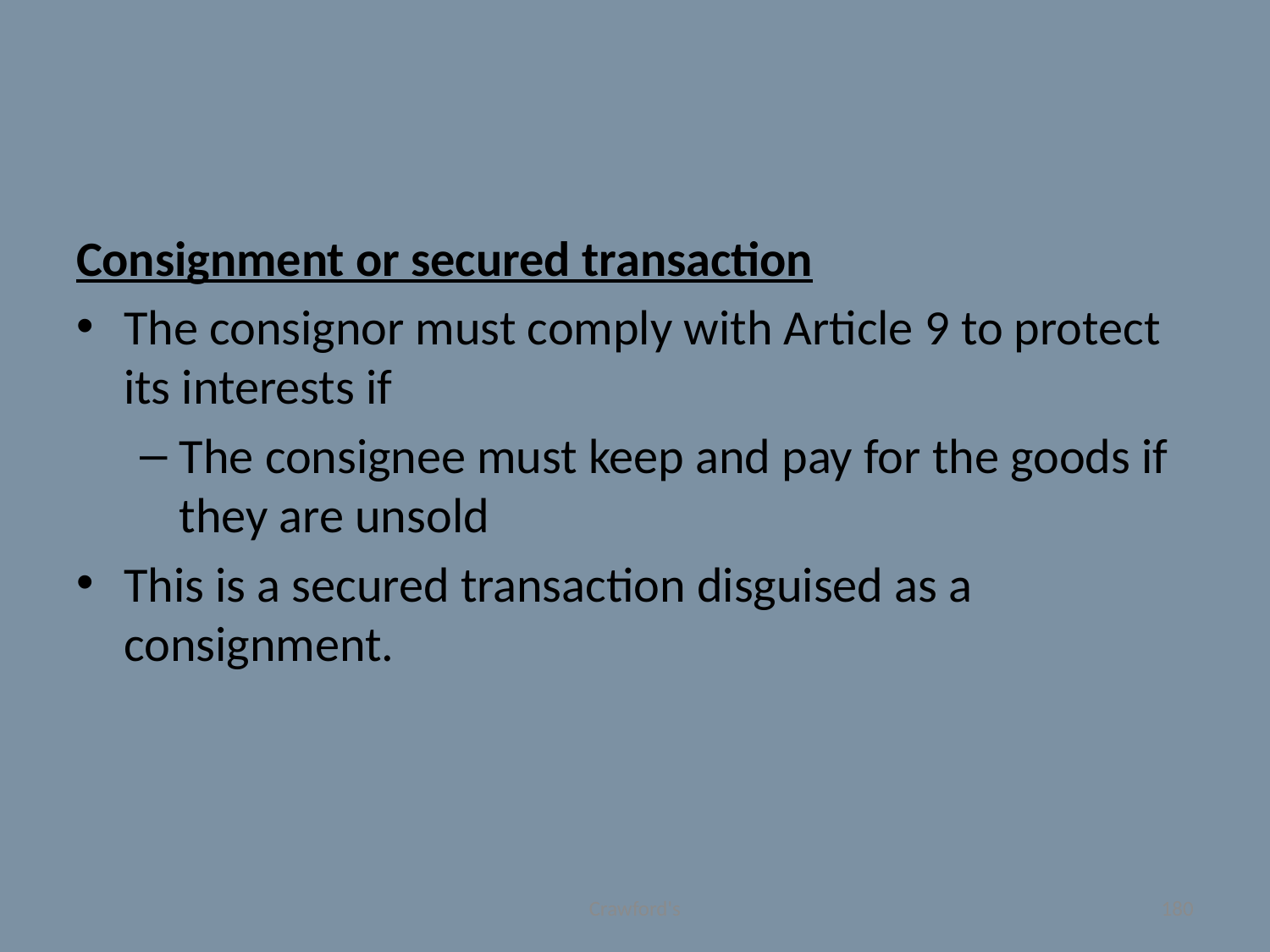

#
Consignment or secured transaction
The consignor must comply with Article 9 to protect its interests if
The consignee must keep and pay for the goods if they are unsold
This is a secured transaction disguised as a consignment.

Crawford's
180